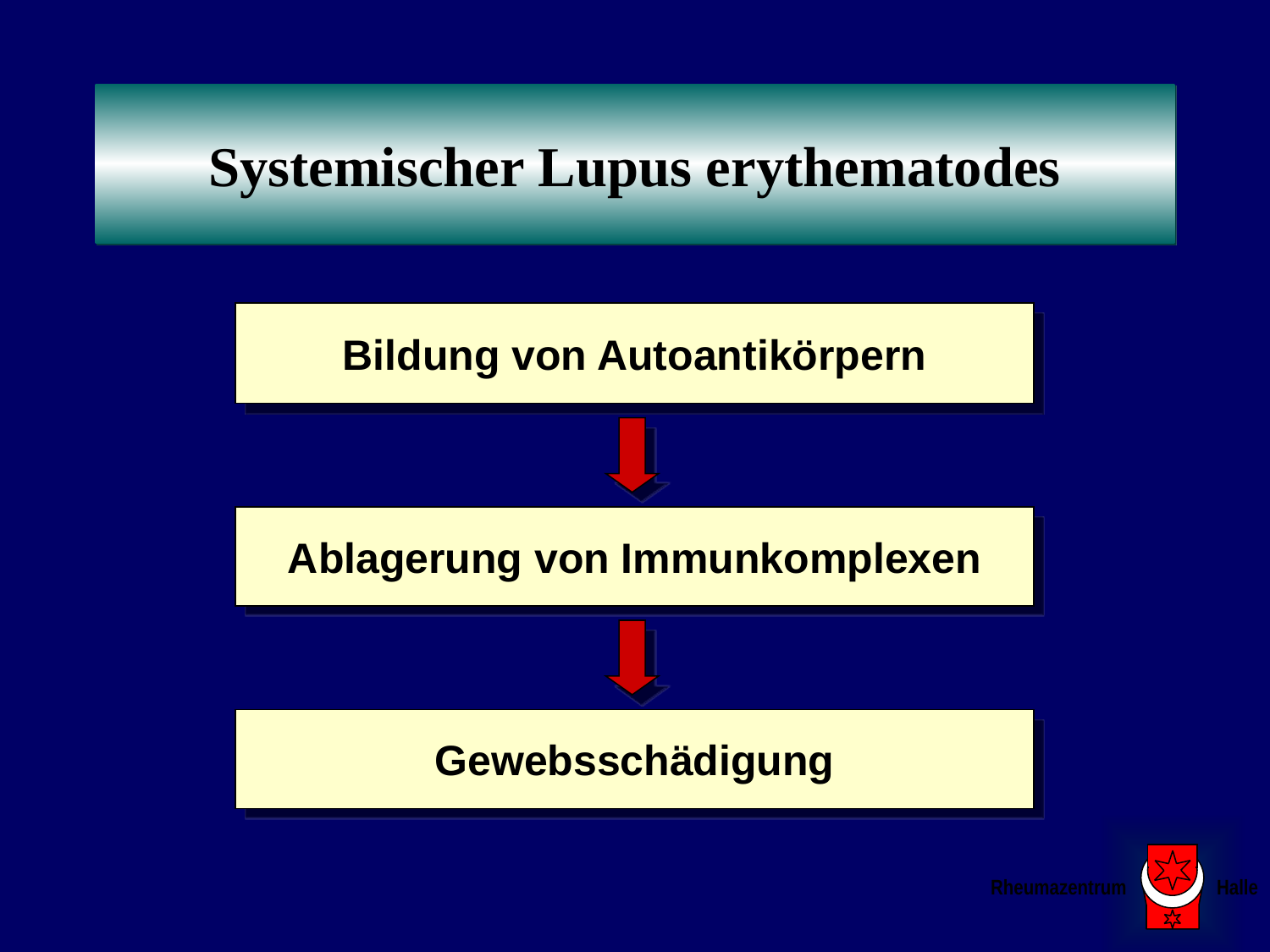

# Systemischer Lupus erythematodes
Bildung von Autoantikörpern

Ablagerung von Immunkomplexen

Gewebsschädigung

Rheumazentrum
Halle